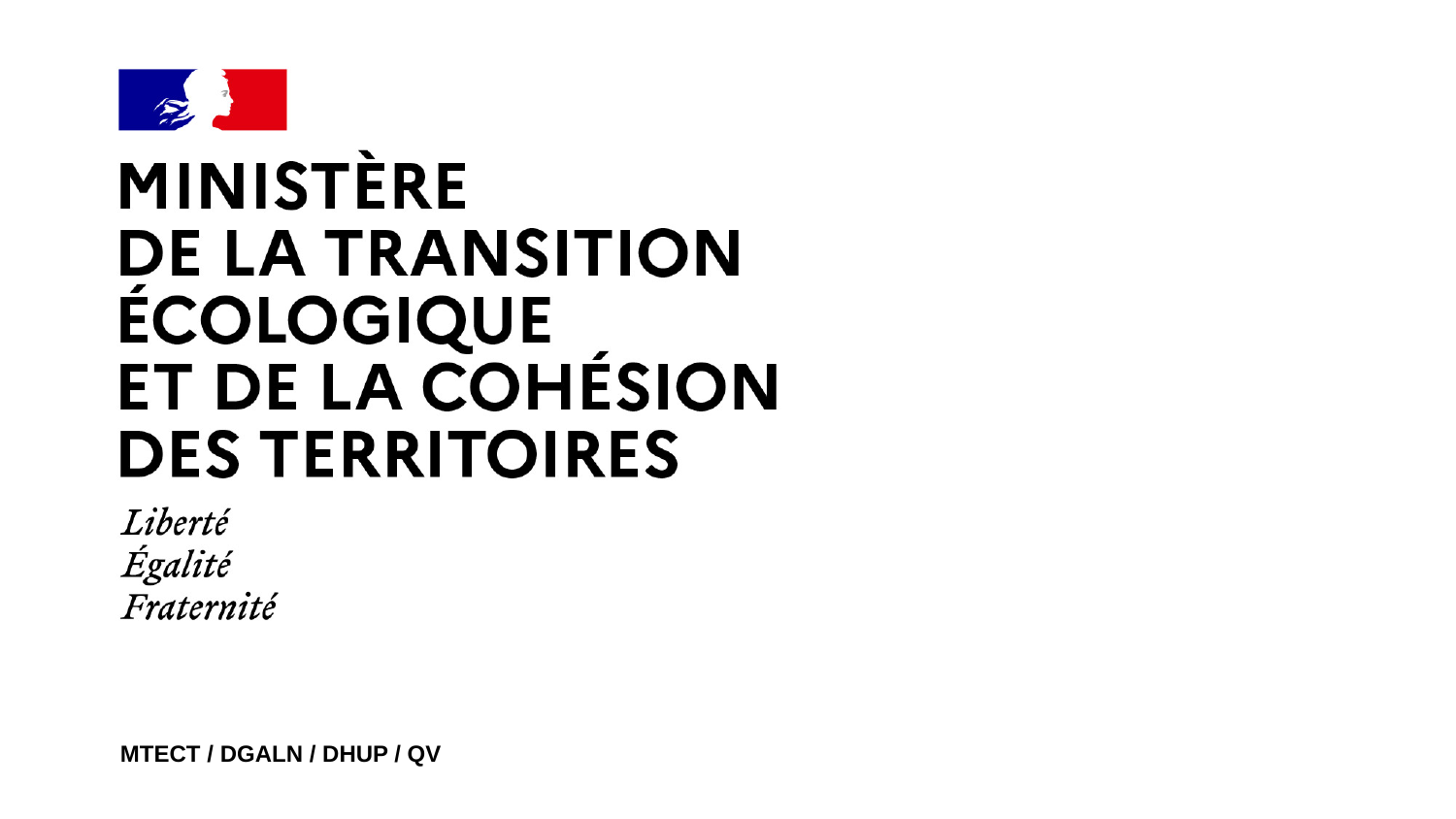

#
MTECT / DGALN / DHUP / QV
XX/XX/XXXX
1